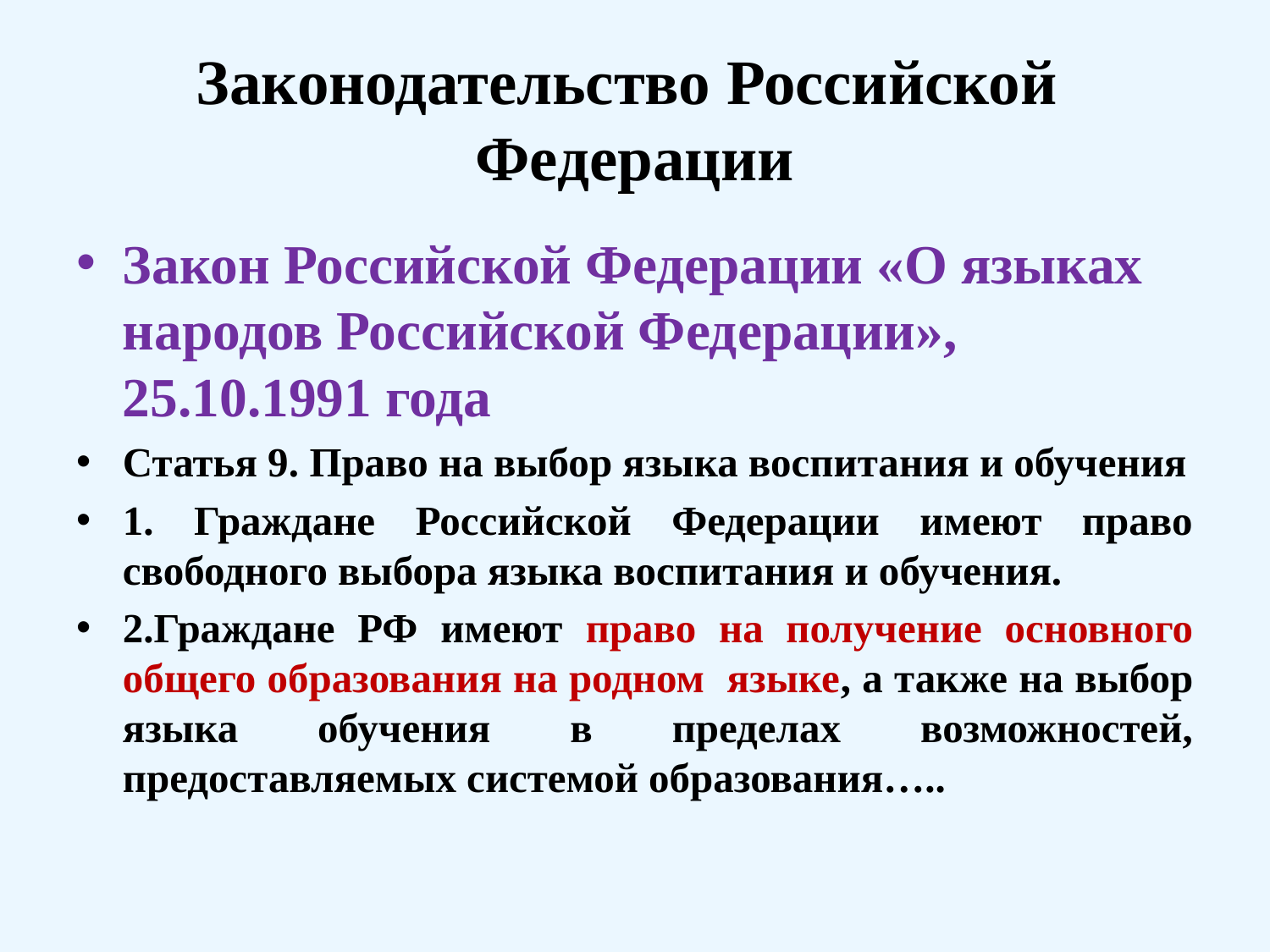

# Законодательство Российской Федерации
Закон Российской Федерации «О языках народов Российской Федерации», 25.10.1991 года
Статья 9. Право на выбор языка воспитания и обучения
1. Граждане Российской Федерации имеют право свободного выбора языка воспитания и обучения.
2.Граждане РФ имеют право на получение основного общего образования на родном  языке, а также на выбор языка обучения в пределах возможностей, предоставляемых системой образования…..